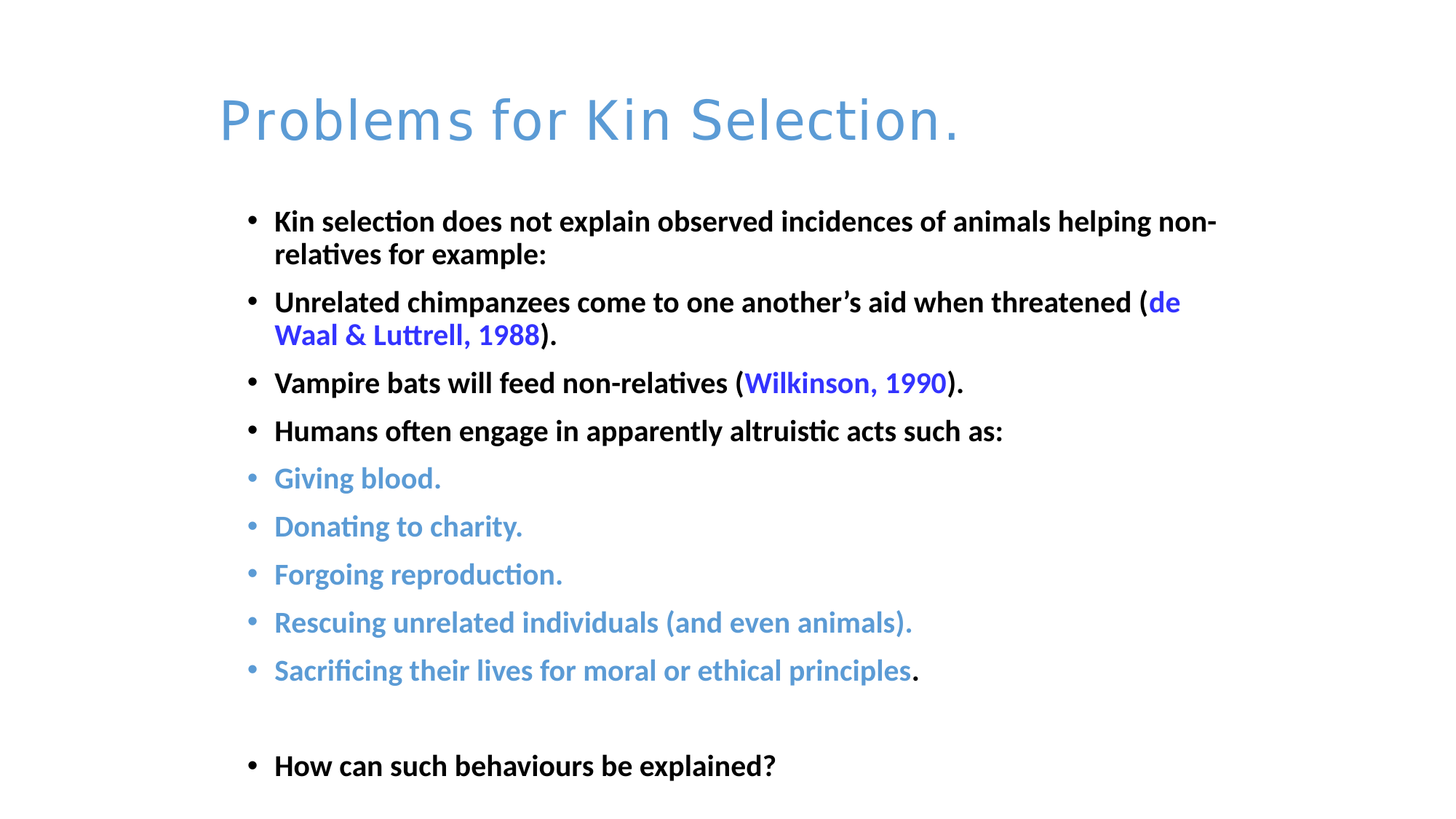

# Problems for Kin Selection.
Kin selection does not explain observed incidences of animals helping non-relatives for example:
Unrelated chimpanzees come to one another’s aid when threatened (de Waal & Luttrell, 1988).
Vampire bats will feed non-relatives (Wilkinson, 1990).
Humans often engage in apparently altruistic acts such as:
Giving blood.
Donating to charity.
Forgoing reproduction.
Rescuing unrelated individuals (and even animals).
Sacrificing their lives for moral or ethical principles.

How can such behaviours be explained?